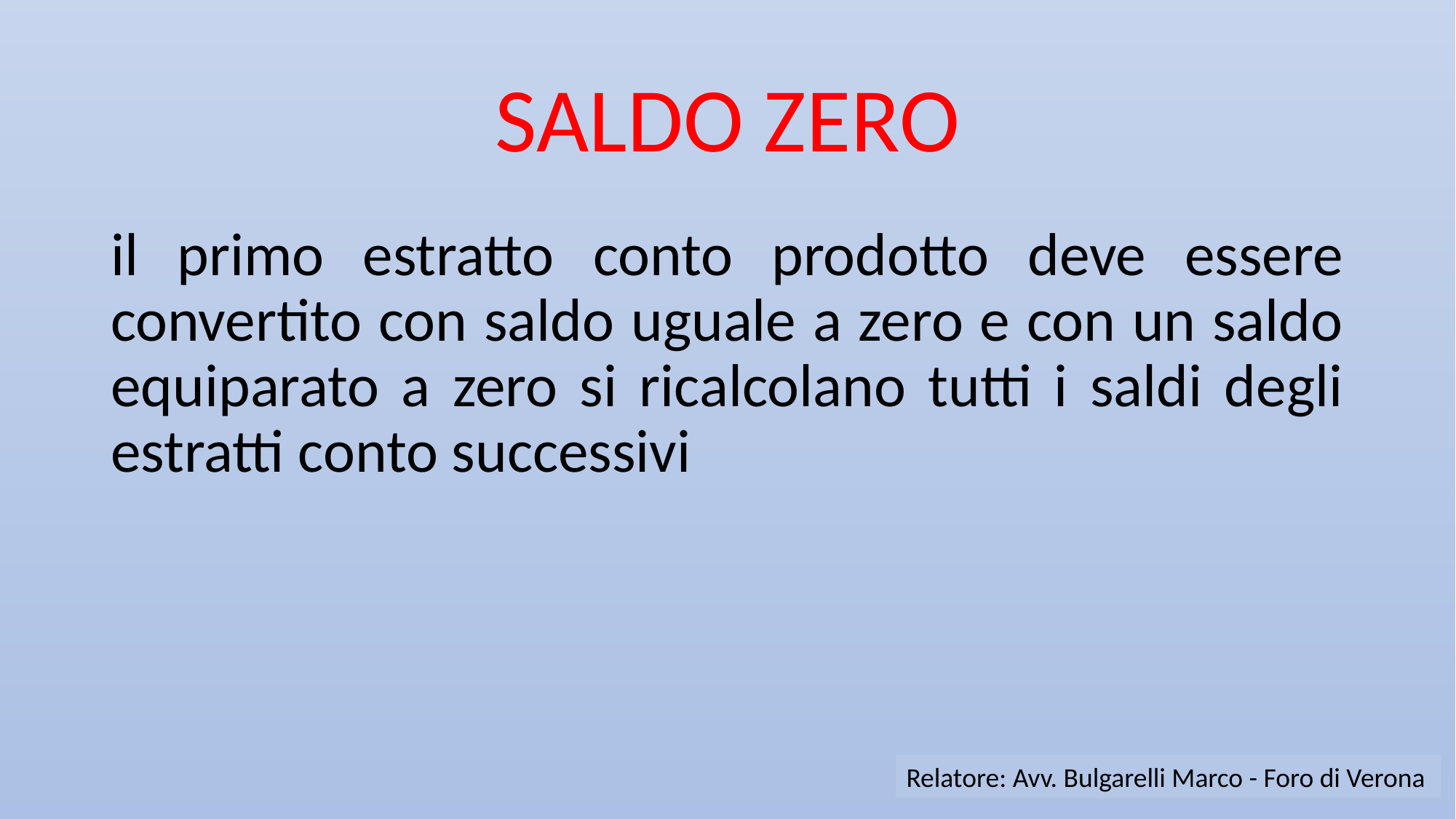

# SALDO ZERO
il primo estratto conto prodotto deve essere convertito con saldo uguale a zero e con un saldo equiparato a zero si ricalcolano tutti i saldi degli estratti conto successivi

Relatore: Avv. Bulgarelli Marco - Foro di Verona